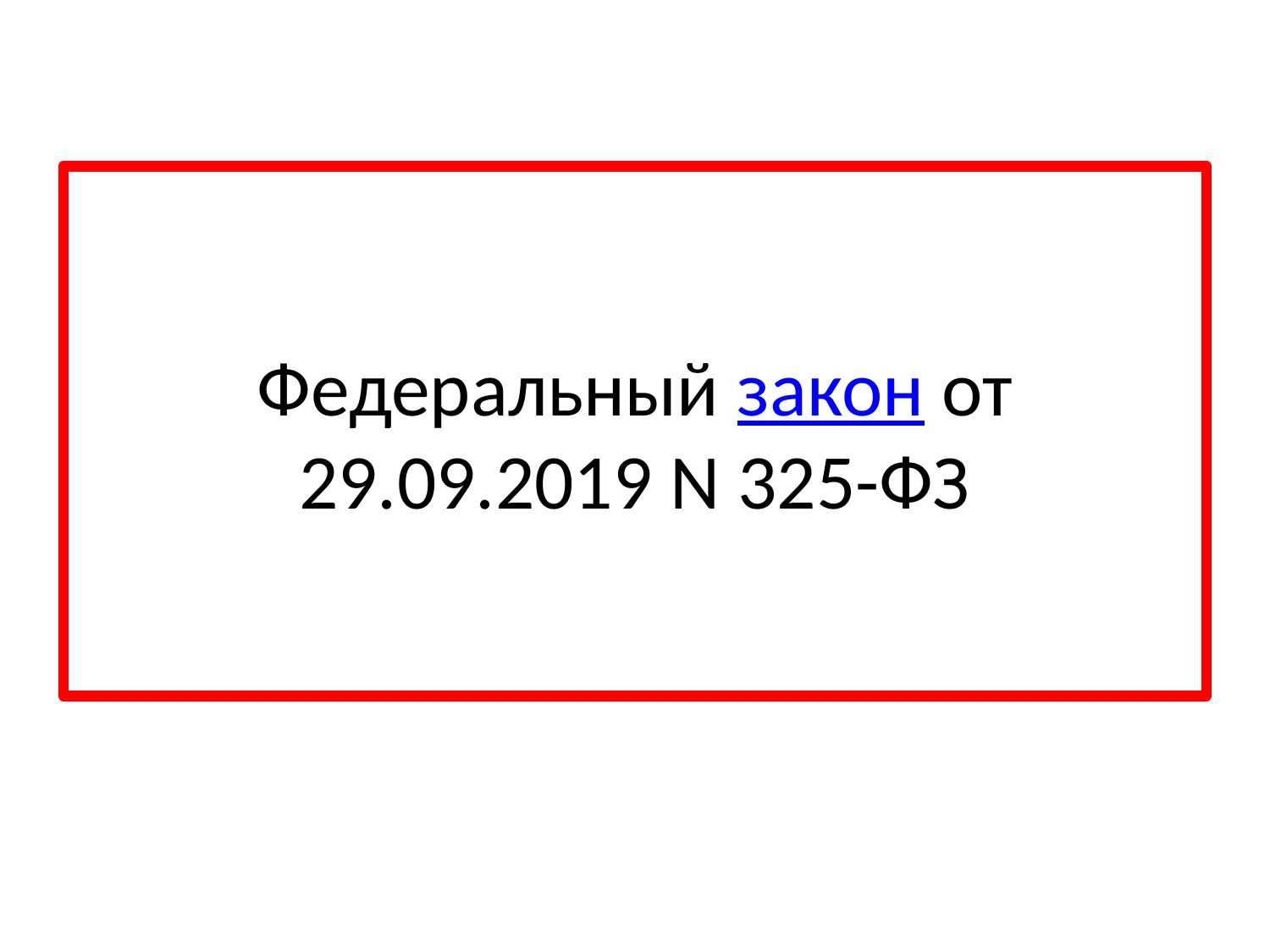

# Федеральный закон от 29.09.2019 N 325-ФЗ